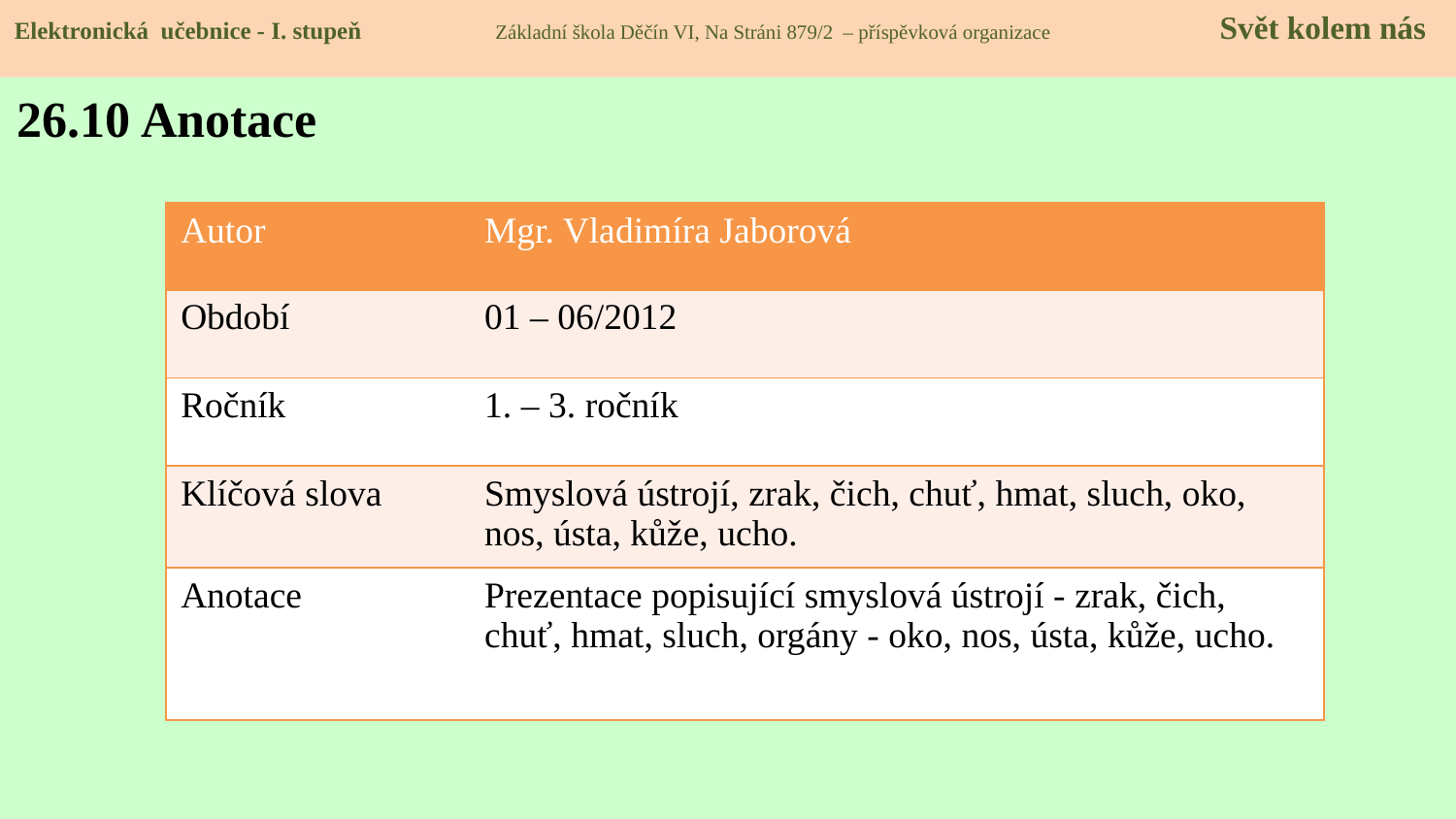

Elektronická  učebnice - I. stupeň                      Základní škola Děčín VI, Na Stráni 879/2  – příspěvková organizace                       	        Svět kolem nás

26.10 Anotace
| Autor | Mgr. Vladimíra Jaborová |
| --- | --- |
| Období | 01 – 06/2012 |
| Ročník | 1. – 3. ročník |
| Klíčová slova | Smyslová ústrojí, zrak, čich, chuť, hmat, sluch, oko, nos, ústa, kůže, ucho. |
| Anotace | Prezentace popisující smyslová ústrojí - zrak, čich, chuť, hmat, sluch, orgány - oko, nos, ústa, kůže, ucho. |